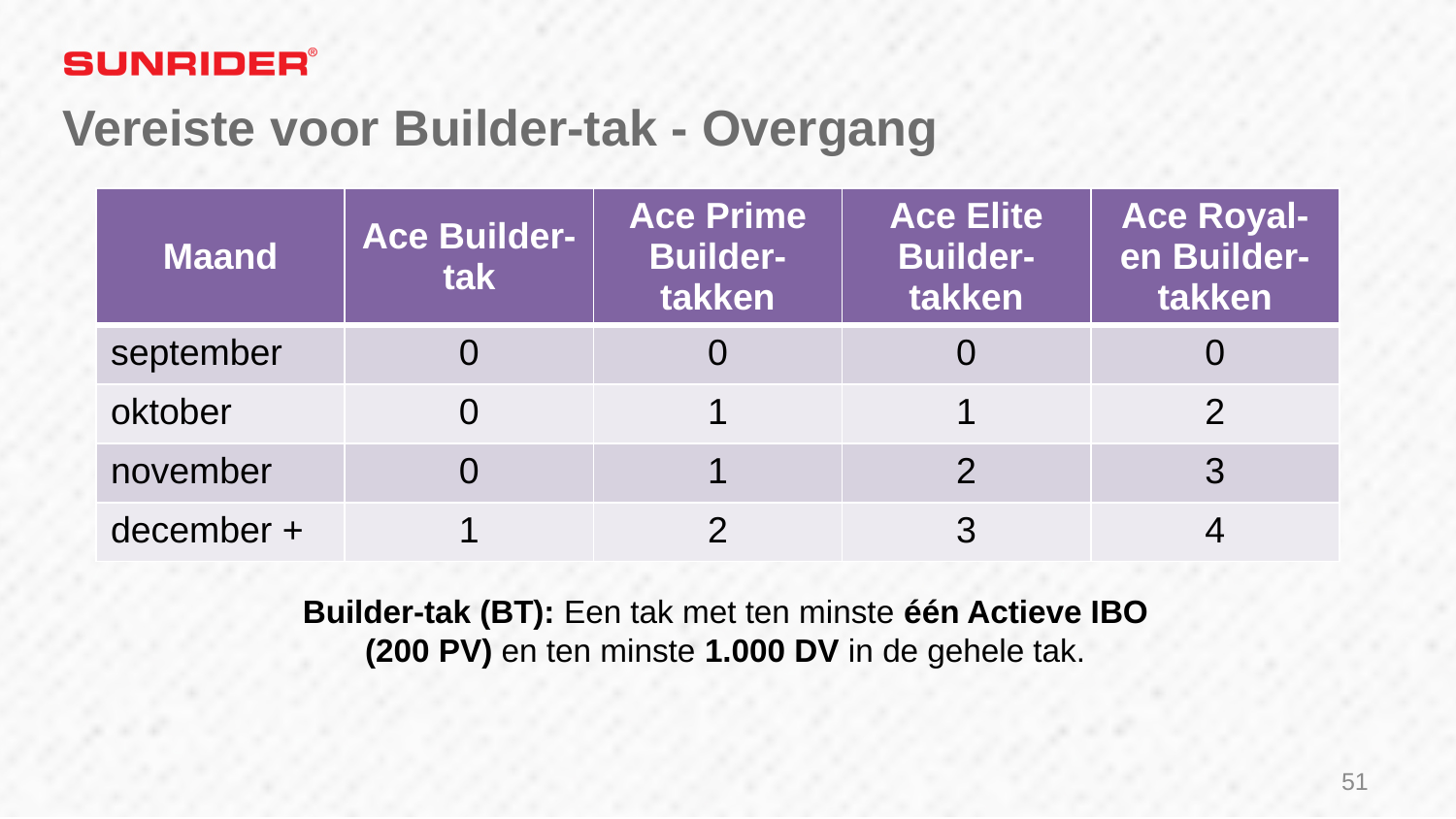

Vereiste voor Builder-tak - Overgang
| Maand | Ace Builder-tak | Ace Prime Builder-takken | Ace Elite Builder-takken | Ace Royal- en Builder-takken |
| --- | --- | --- | --- | --- |
| september | 0 | 0 | 0 | 0 |
| oktober | 0 | 1 | 1 | 2 |
| november | 0 | 1 | 2 | 3 |
| december + | 1 | 2 | 3 | 4 |
Builder-tak (BT): Een tak met ten minste één Actieve IBO (200 PV) en ten minste 1.000 DV in de gehele tak.

51